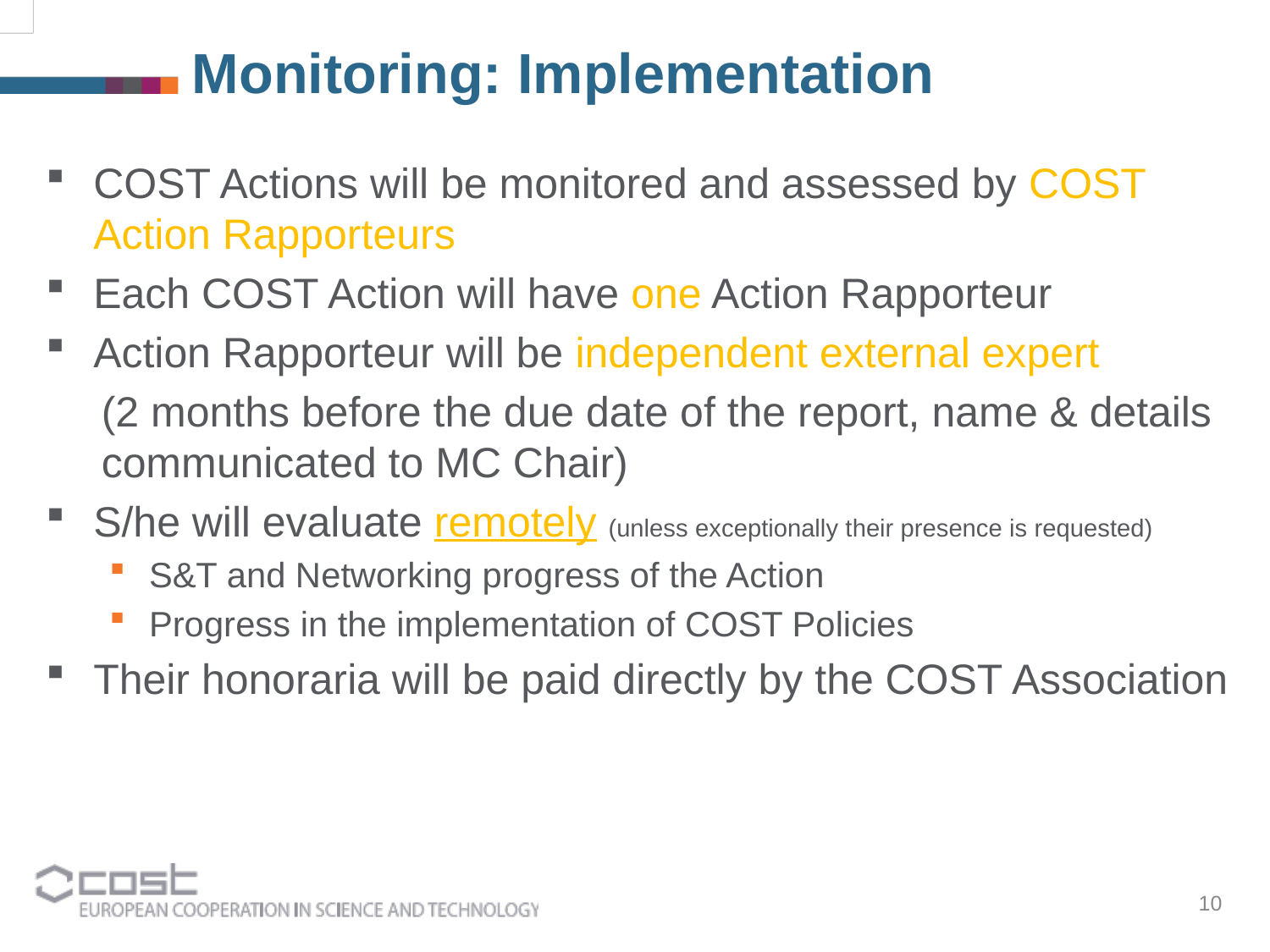

Monitoring: Implementation
COST Actions will be monitored and assessed by COST Action Rapporteurs
Each COST Action will have one Action Rapporteur
Action Rapporteur will be independent external expert
(2 months before the due date of the report, name & details communicated to MC Chair)
S/he will evaluate remotely (unless exceptionally their presence is requested)
S&T and Networking progress of the Action
Progress in the implementation of COST Policies
Their honoraria will be paid directly by the COST Association

10